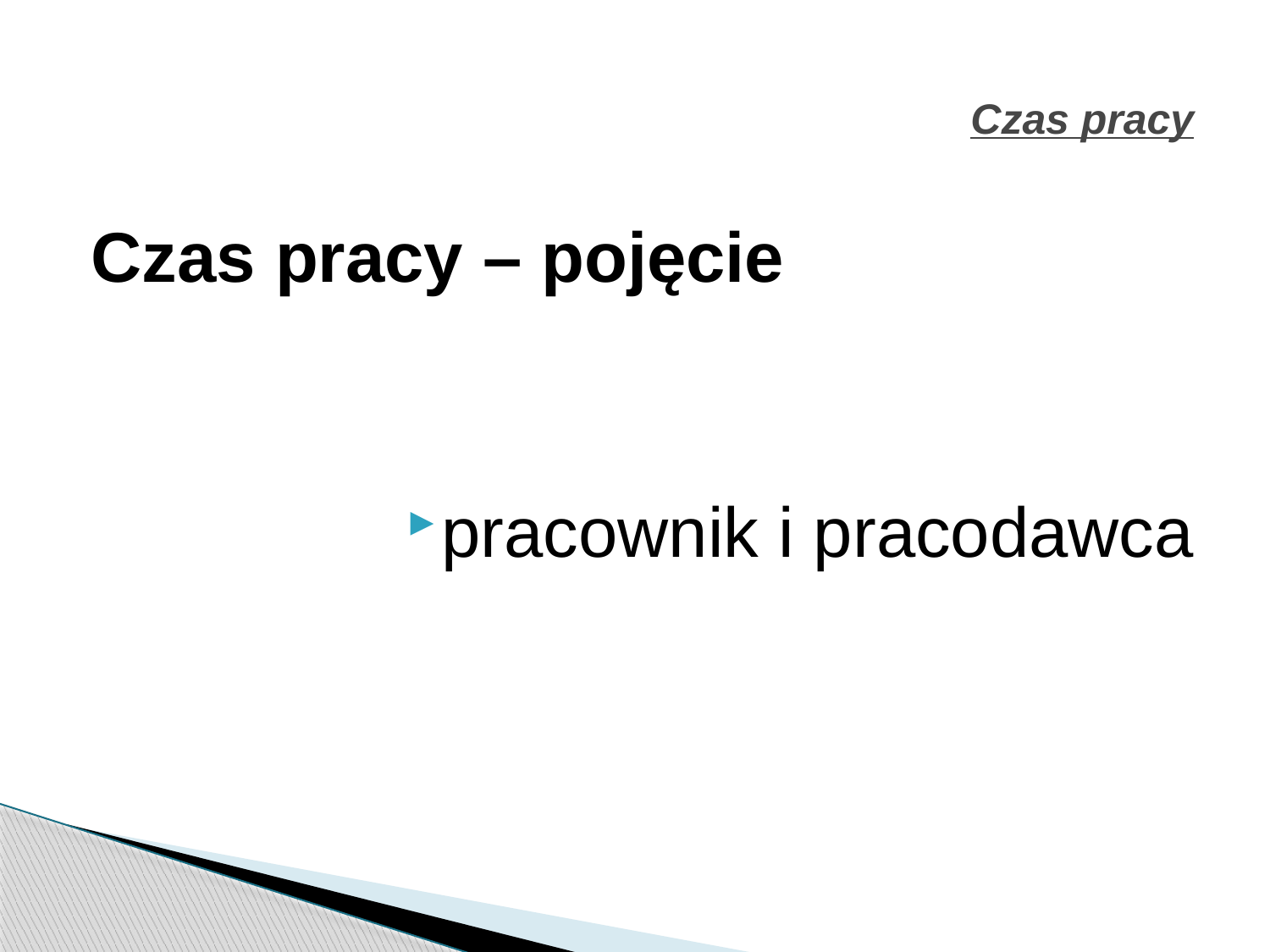

# Czas pracy
Czas pracy – pojęcie

pracownik i pracodawca